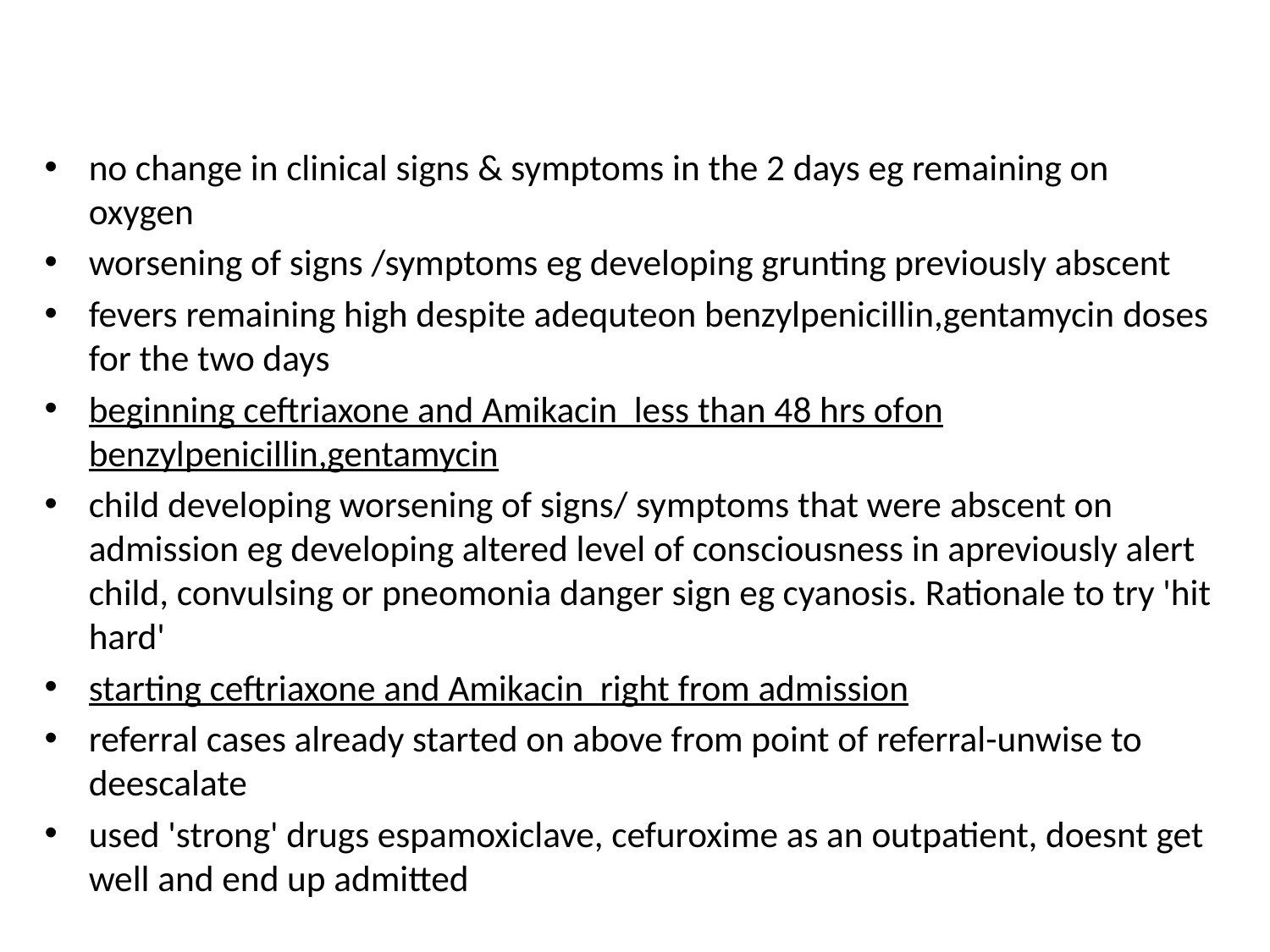

#
no change in clinical signs & symptoms in the 2 days eg remaining on oxygen
worsening of signs /symptoms eg developing grunting previously abscent
fevers remaining high despite adequteon benzylpenicillin,gentamycin doses for the two days
beginning ceftriaxone and Amikacin  less than 48 hrs ofon benzylpenicillin,gentamycin
child developing worsening of signs/ symptoms that were abscent on admission eg developing altered level of consciousness in apreviously alert child, convulsing or pneomonia danger sign eg cyanosis. Rationale to try 'hit hard'
starting ceftriaxone and Amikacin  right from admission
referral cases already started on above from point of referral-unwise to deescalate
used 'strong' drugs espamoxiclave, cefuroxime as an outpatient, doesnt get well and end up admitted